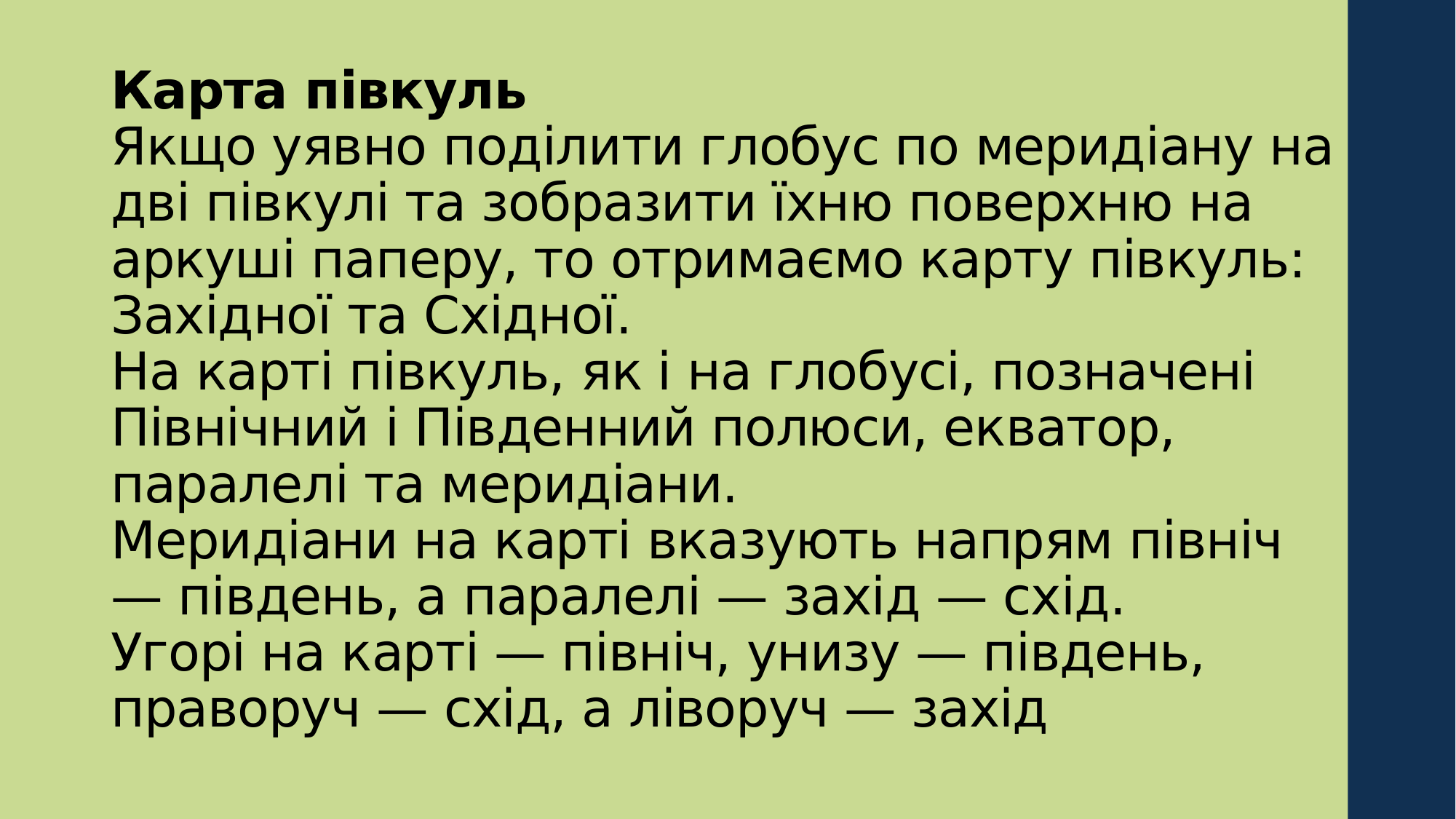

# Карта півкуль Якщо уявно поділити глобус по меридіану на дві півкулі та зобразити їхню поверхню на аркуші паперу, то отримаємо карту півкуль: Західної та Східної. На карті півкуль, як і на глобусі, позначені Північний і Південний полюси, екватор, паралелі та меридіани. Меридіани на карті вказують напрям північ — південь, а паралелі — захід — схід. Угорі на карті — північ, унизу — південь, праворуч — схід, а ліворуч — захід